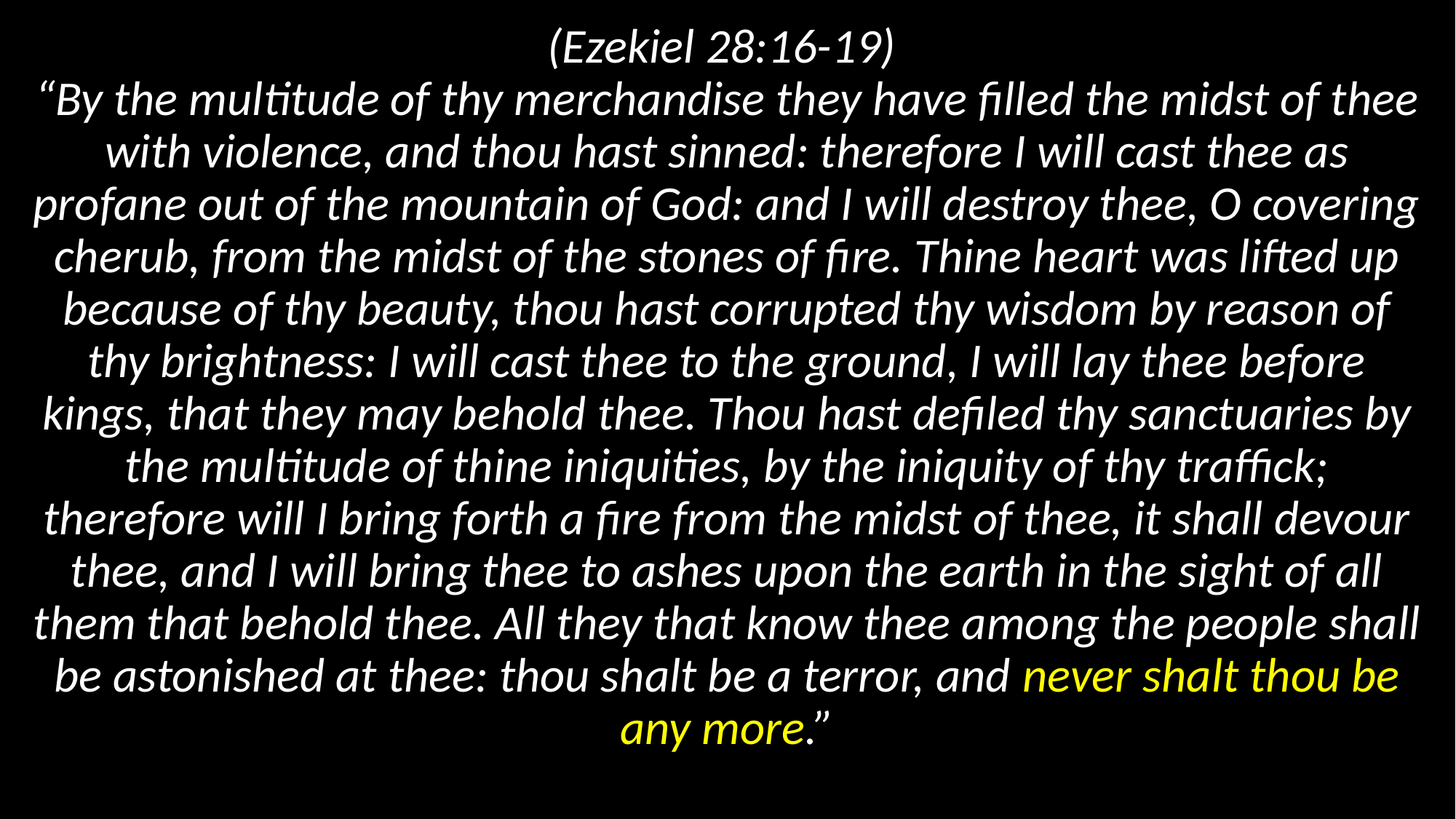

# (Ezekiel 28:16-19) “By the multitude of thy merchandise they have filled the midst of thee with violence, and thou hast sinned: therefore I will cast thee as profane out of the mountain of God: and I will destroy thee, O covering cherub, from the midst of the stones of fire. Thine heart was lifted up because of thy beauty, thou hast corrupted thy wisdom by reason of thy brightness: I will cast thee to the ground, I will lay thee before kings, that they may behold thee. Thou hast defiled thy sanctuaries by the multitude of thine iniquities, by the iniquity of thy traffick; therefore will I bring forth a fire from the midst of thee, it shall devour thee, and I will bring thee to ashes upon the earth in the sight of all them that behold thee. All they that know thee among the people shall be astonished at thee: thou shalt be a terror, and never shalt thou be any more.”